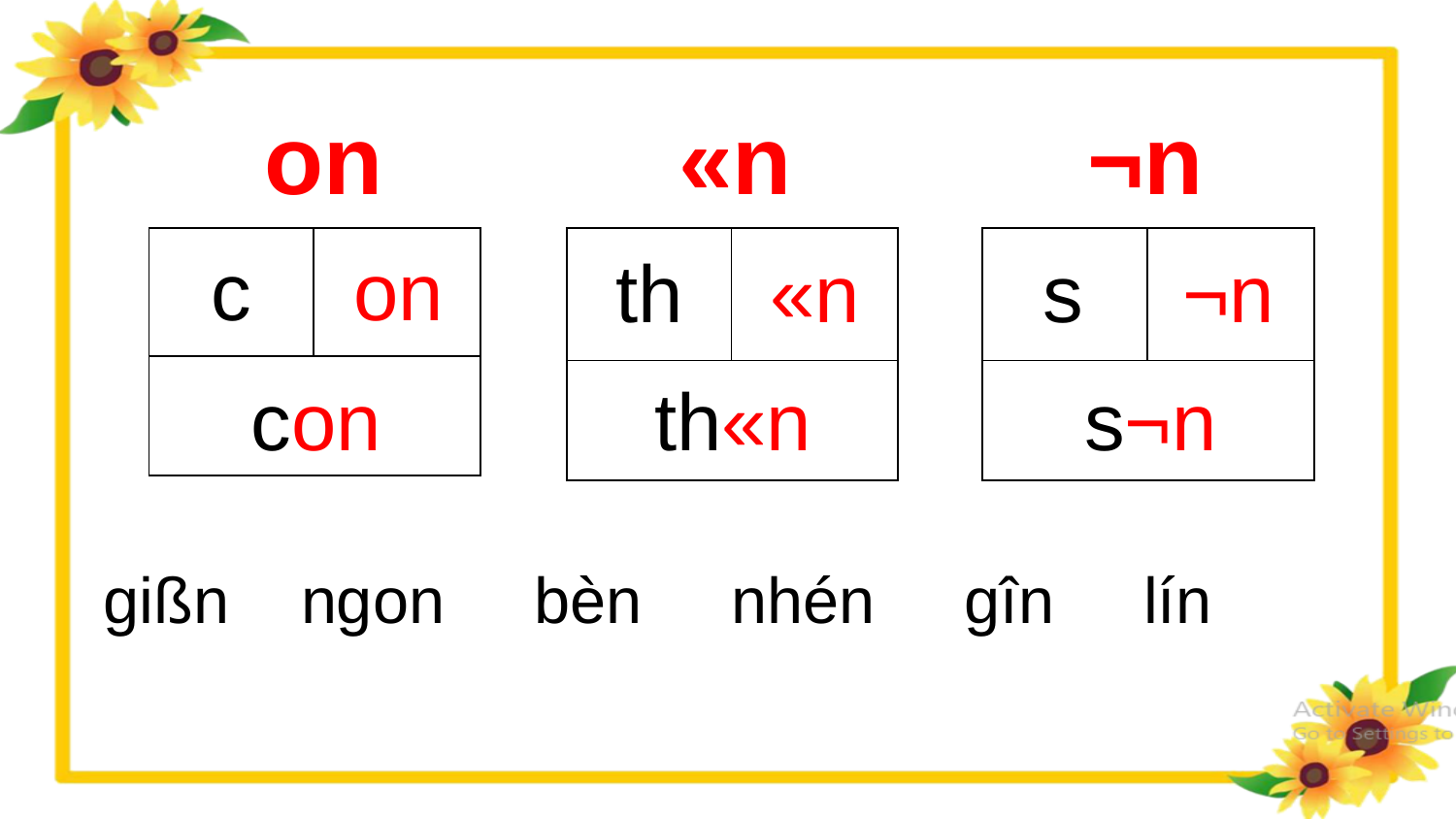

on           «n           ¬n
|  |  |
| --- | --- |
|  |  |
|  |  |
| --- | --- |
|  |  |
|  |  |
| --- | --- |
|  |  |
c
on
th
«n
s
¬n
con
th«n
s¬n
gißn    ngon     bèn     nhén     gîn     lín